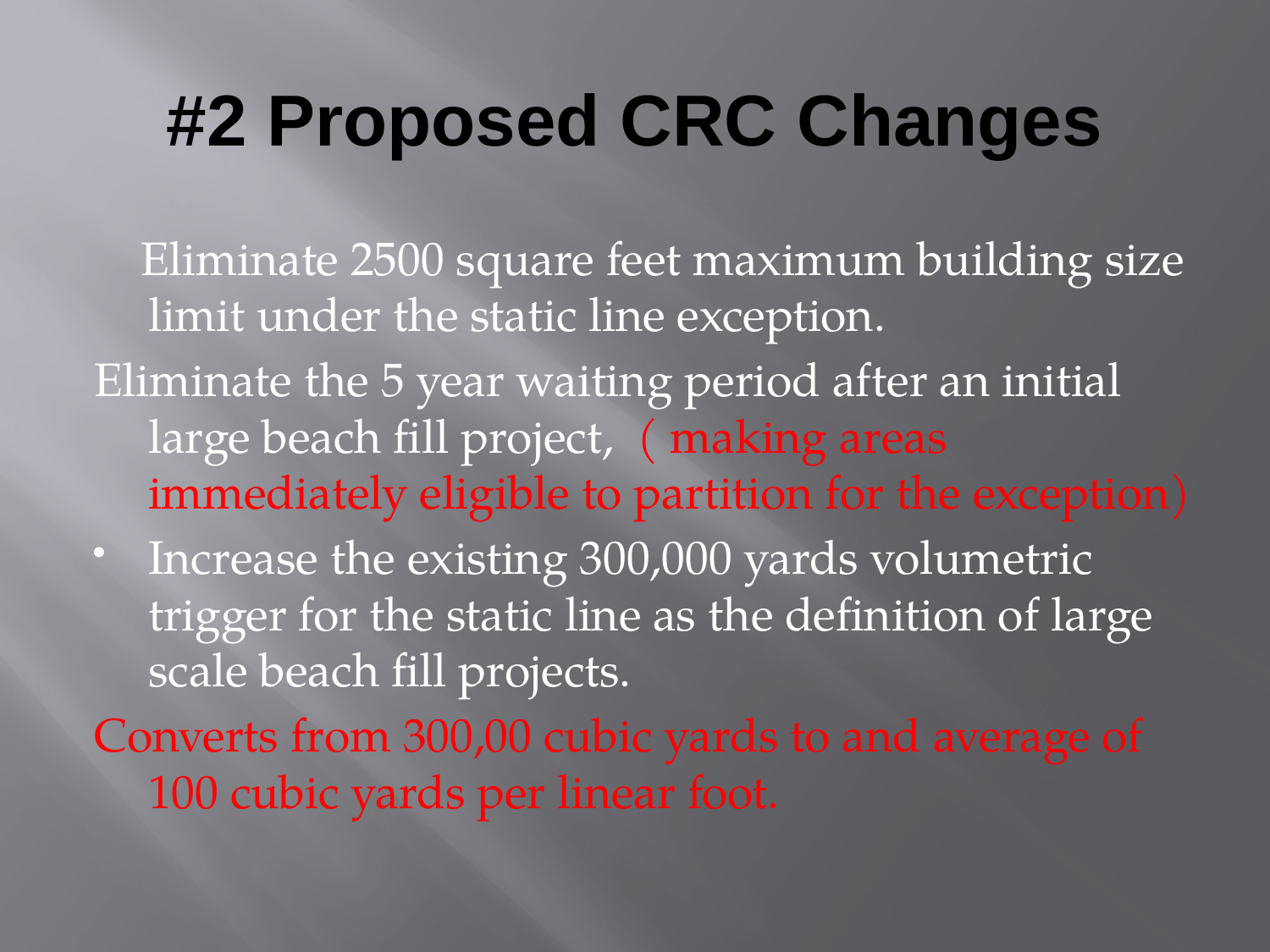

# #2 Proposed CRC Changes
    Eliminate 2500 square feet maximum building size limit under the static line exception.
Eliminate the 5 year waiting period after an initial large beach fill project,  ( making areas immediately eligible to partition for the exception)
Increase the existing 300,000 yards volumetric trigger for the static line as the definition of large scale beach fill projects.
Converts from 300,00 cubic yards to and average of 100 cubic yards per linear foot.